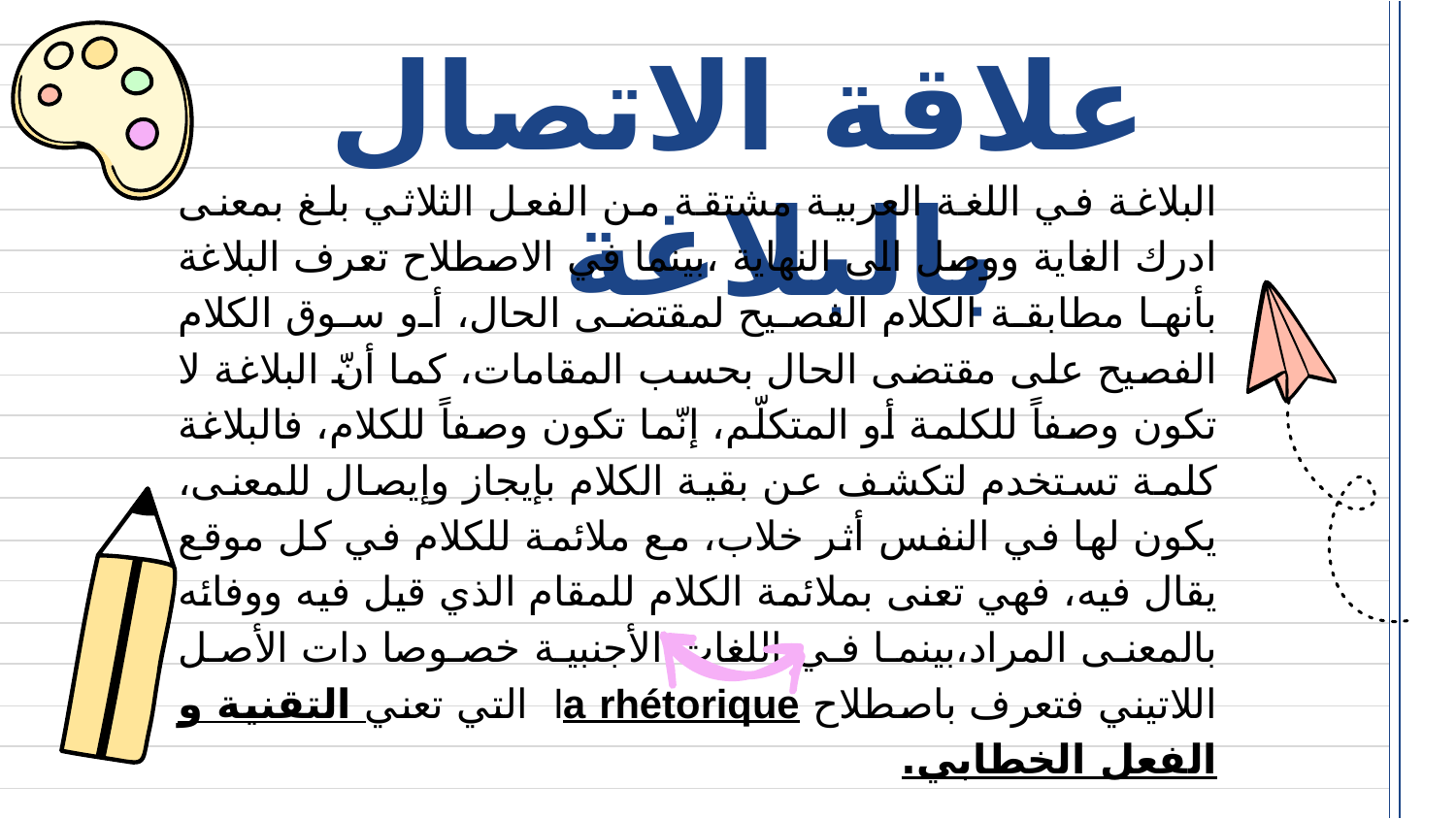

# علاقة الاتصال بالبلاغة
البلاغة في اللغة العربية مشتقة من الفعل الثلاثي بلغ بمعنى ادرك الغاية ووصل الى النهاية ،بينما في الاصطلاح تعرف البلاغة بأنها مطابقة الكلام الفصيح لمقتضى الحال، أو سوق الكلام الفصيح على مقتضى الحال بحسب المقامات، كما أنّ البلاغة لا تكون وصفاً للكلمة أو المتكلّم، إنّما تكون وصفاً للكلام، فالبلاغة كلمة تستخدم لتكشف عن بقية الكلام بإيجاز وإيصال للمعنى، يكون لها في النفس أثر خلاب، مع ملائمة للكلام في كل موقع يقال فيه، فهي تعنى بملائمة الكلام للمقام الذي قيل فيه ووفائه بالمعنى المراد،بينما في اللغات الأجنبية خصوصا دات الأصل اللاتيني فتعرف باصطلاح la rhétorique  التي تعني التقنية و الفعل الخطابي.
يعد الاتصال عملية تتطلب تفكيرا بلاغيا لا يرتبط  بجمالية المحتوى الاتصالي و لكن يتعداه الى المستوى الكفء للوصول وتحقيق الغرض التواصلي  .